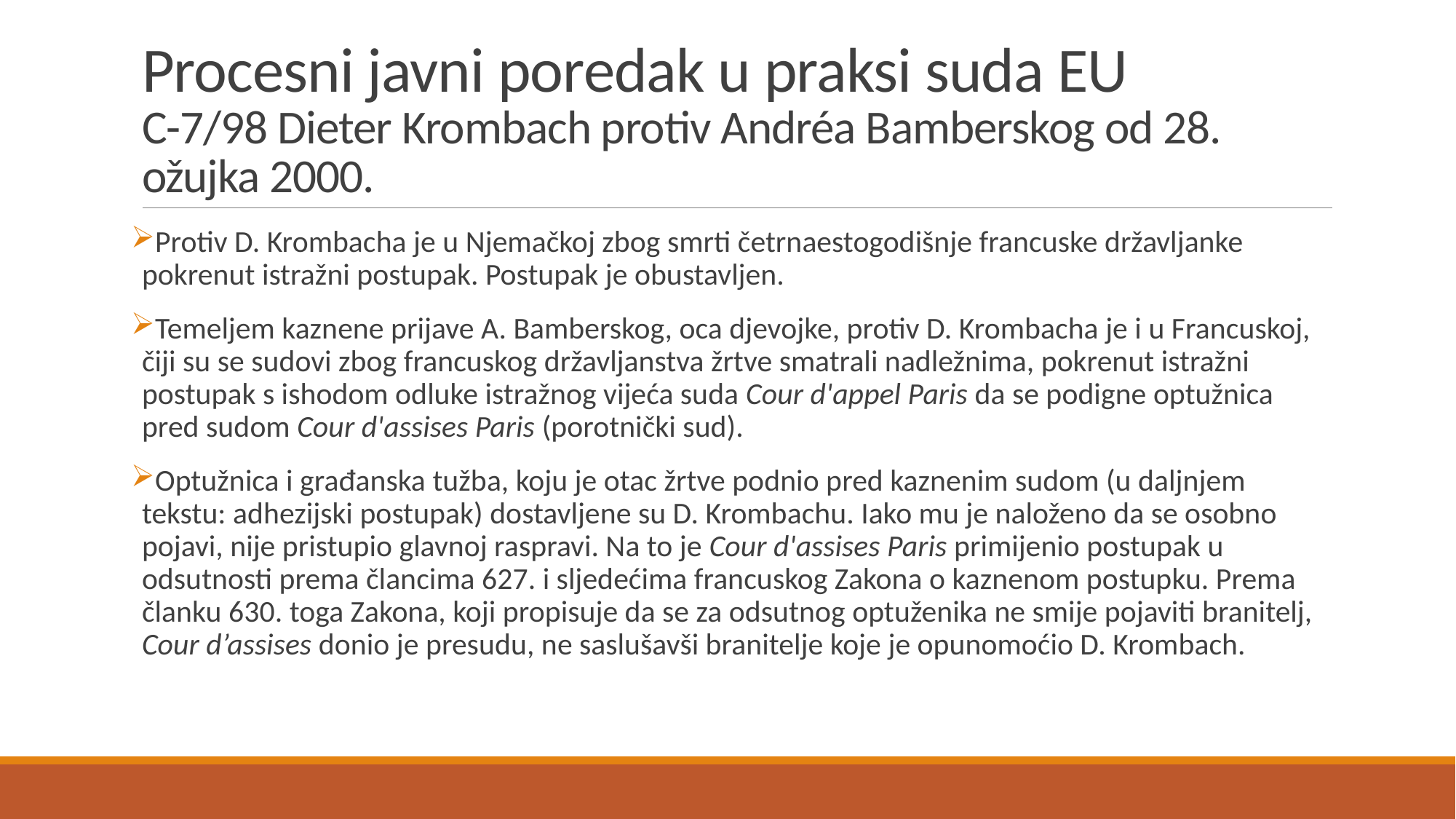

# Procesni javni poredak u praksi suda EU C-7/98 Dieter Krombach protiv Andréa Bamberskog od 28. ožujka 2000.
Protiv D. Krombacha je u Njemačkoj zbog smrti četrnaestogodišnje francuske državljanke pokrenut istražni postupak. Postupak je obustavljen.
Temeljem kaznene prijave A. Bamberskog, oca djevojke, protiv D. Krombacha je i u Francuskoj, čiji su se sudovi zbog francuskog državljanstva žrtve smatrali nadležnima, pokrenut istražni postupak s ishodom odluke istražnog vijeća suda Cour d'appel Paris da se podigne optužnica pred sudom Cour d'assises Paris (porotnički sud).
Optužnica i građanska tužba, koju je otac žrtve podnio pred kaznenim sudom (u daljnjem tekstu: adhezijski postupak) dostavljene su D. Krombachu. Iako mu je naloženo da se osobno pojavi, nije pristupio glavnoj raspravi. Na to je Cour d'assises Paris primijenio postupak u odsutnosti prema člancima 627. i sljedećima francuskog Zakona o kaznenom postupku. Prema članku 630. toga Zakona, koji propisuje da se za odsutnog optuženika ne smije pojaviti branitelj, Cour d’assises donio je presudu, ne saslušavši branitelje koje je opunomoćio D. Krombach.